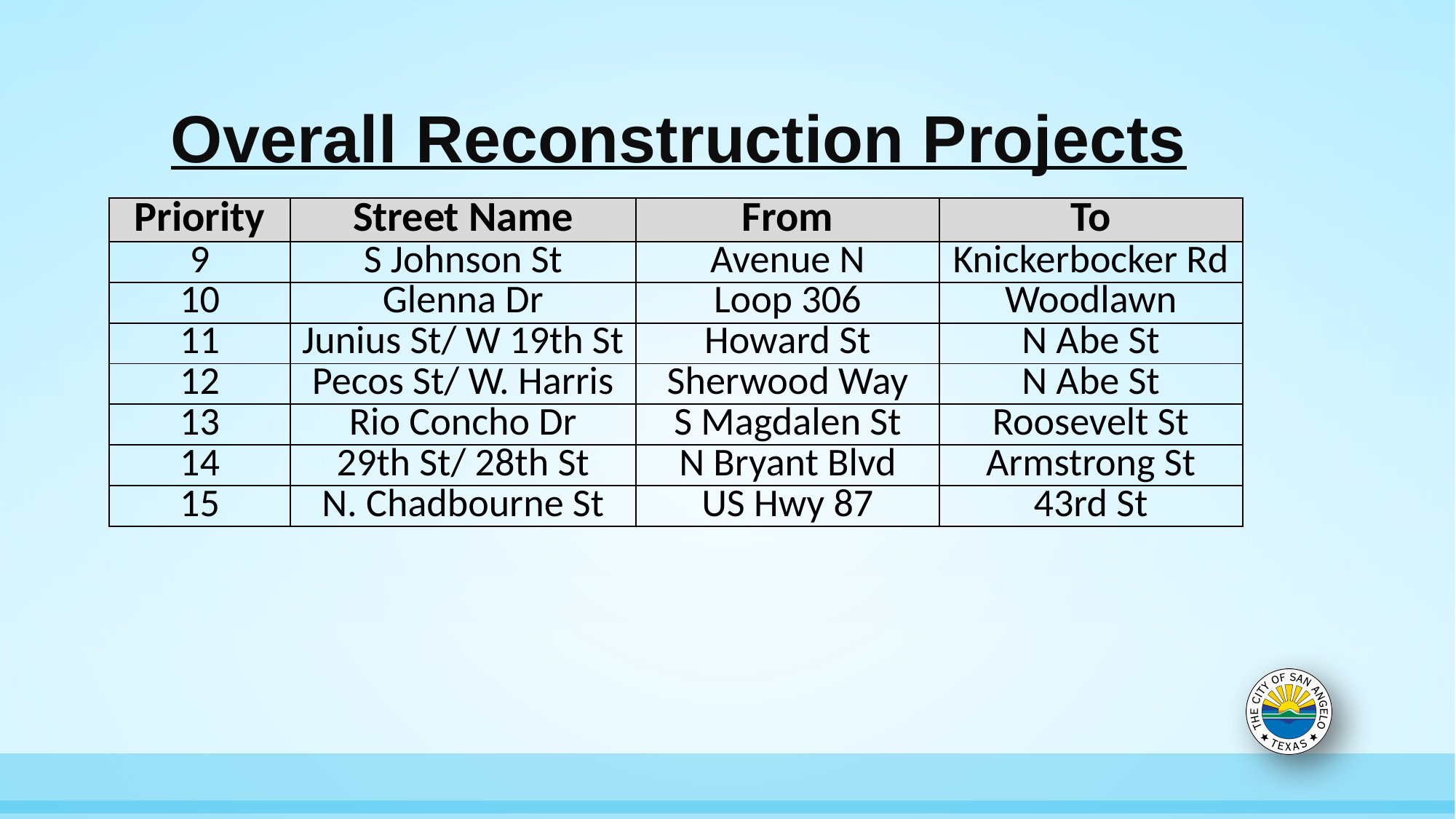

# Overall Reconstruction Projects
| Priority | Street Name | From | To |
| --- | --- | --- | --- |
| 9 | S Johnson St | Avenue N | Knickerbocker Rd |
| 10 | Glenna Dr | Loop 306 | Woodlawn |
| 11 | Junius St/ W 19th St | Howard St | N Abe St |
| 12 | Pecos St/ W. Harris | Sherwood Way | N Abe St |
| 13 | Rio Concho Dr | S Magdalen St | Roosevelt St |
| 14 | 29th St/ 28th St | N Bryant Blvd | Armstrong St |
| 15 | N. Chadbourne St | US Hwy 87 | 43rd St |